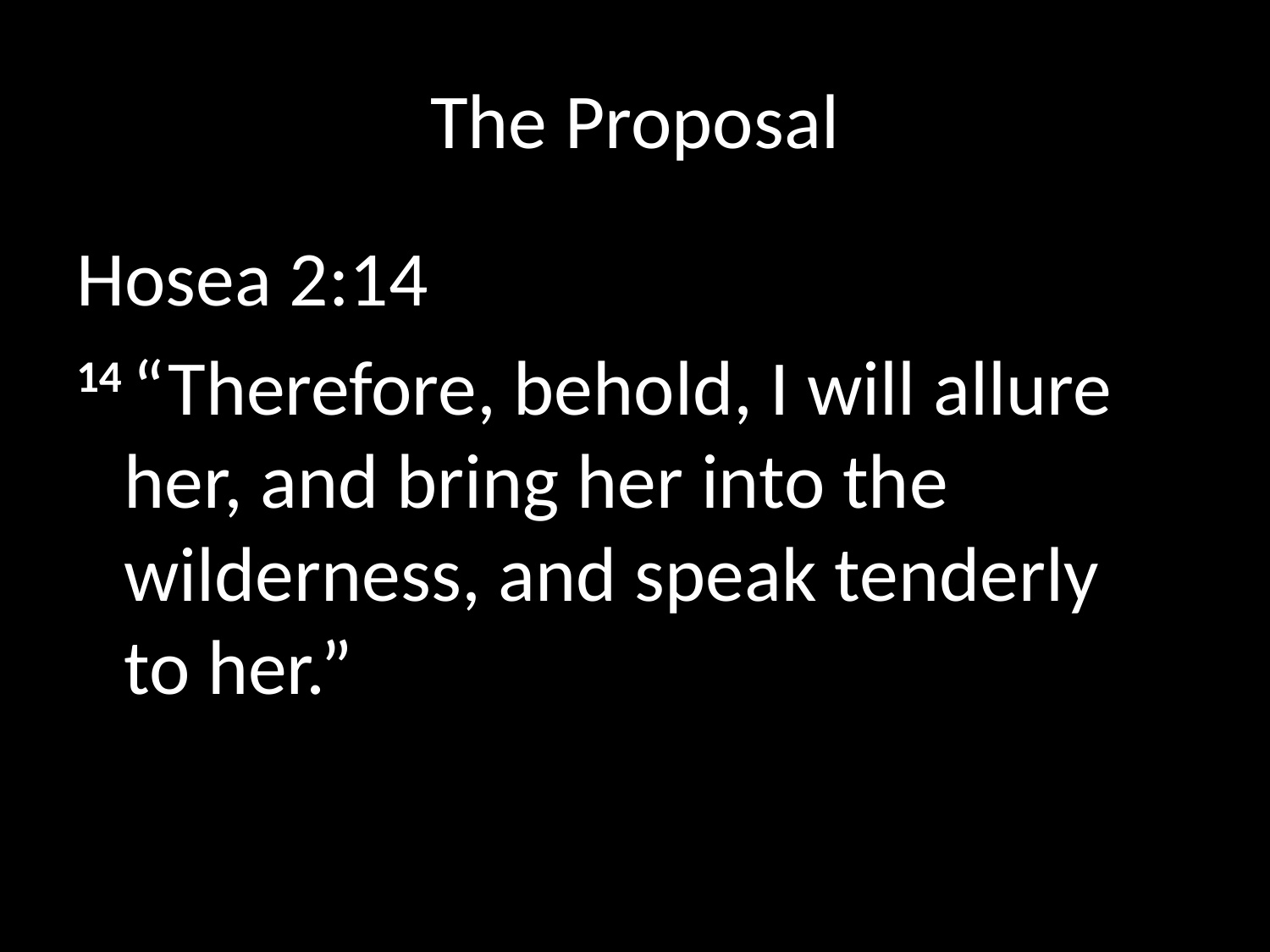

# The Proposal
Hosea 2:14
14 “Therefore, behold, I will allure her, and bring her into the
wilderness, and speak tenderly
to her.”